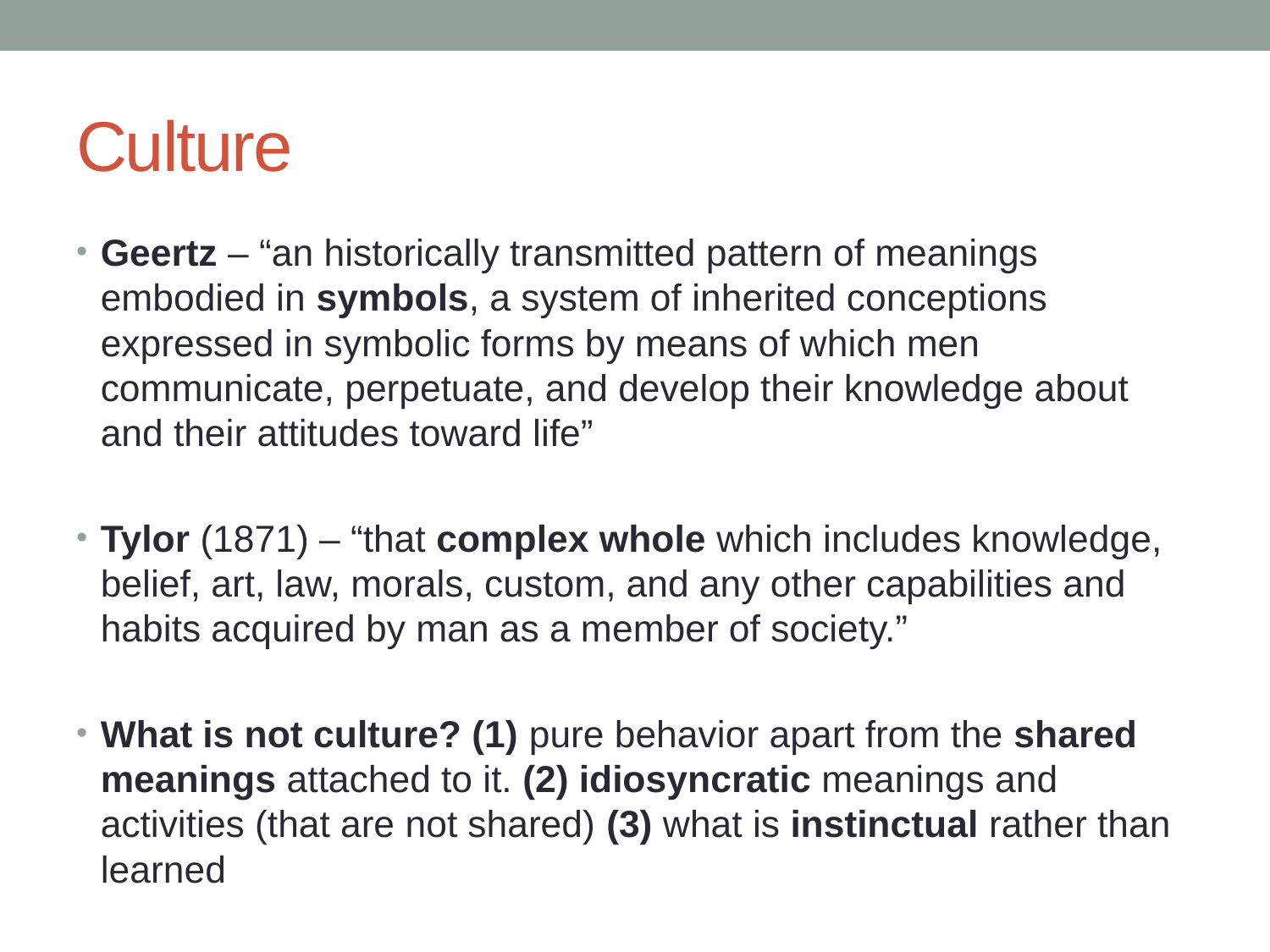

# Culture
Geertz – “an historically transmitted pattern of meanings embodied in symbols, a system of inherited conceptions expressed in symbolic forms by means of which men communicate, perpetuate, and develop their knowledge about and their attitudes toward life”

Tylor (1871) – “that complex whole which includes knowledge, belief, art, law, morals, custom, and any other capabilities and habits acquired by man as a member of society.”

What is not culture? (1) pure behavior apart from the shared meanings attached to it. (2) idiosyncratic meanings and activities (that are not shared) (3) what is instinctual rather than learned